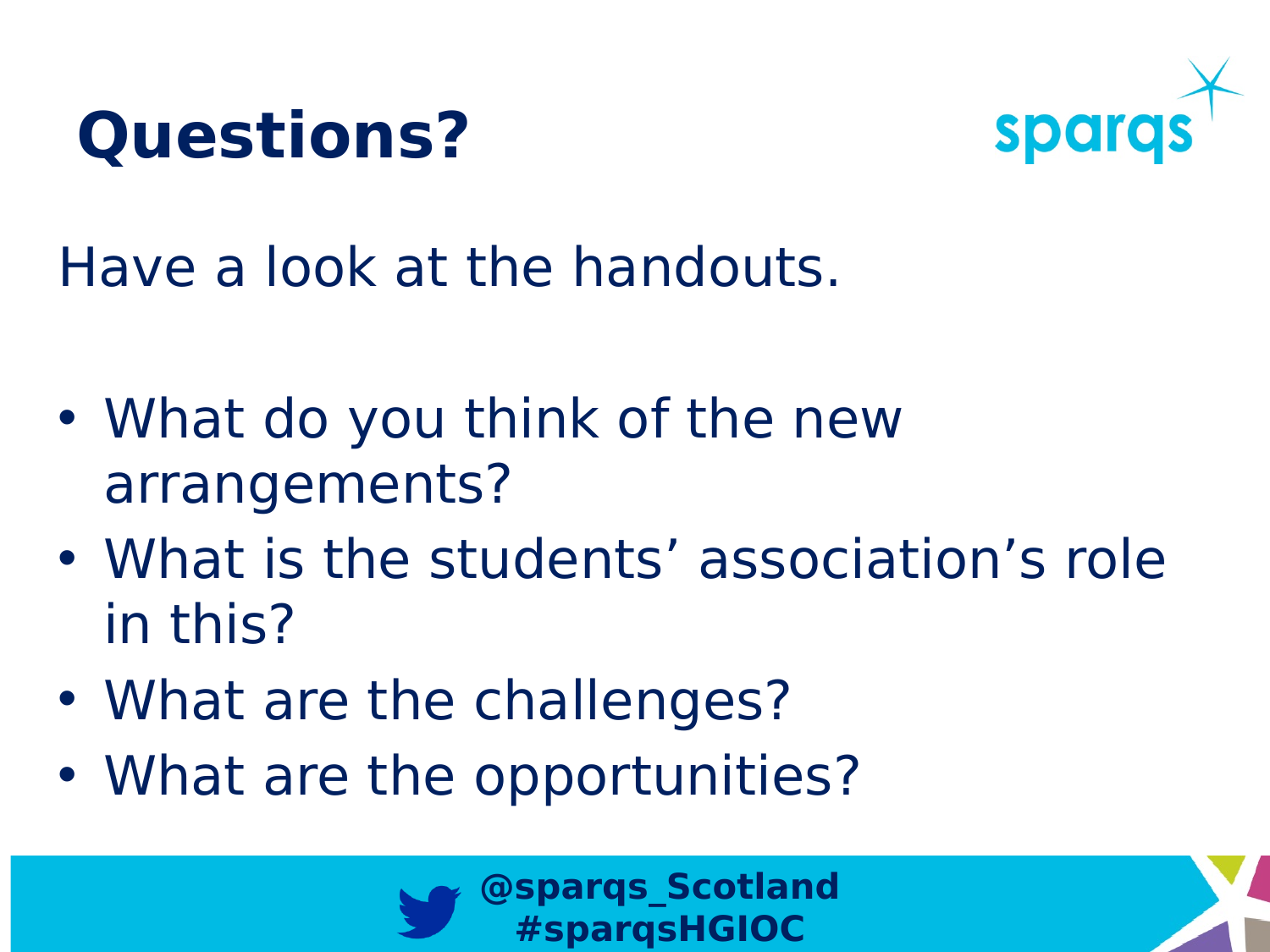

# Questions?
Have a look at the handouts.

What do you think of the new arrangements?
What is the students’ association’s role in this?
What are the challenges?
What are the opportunities?